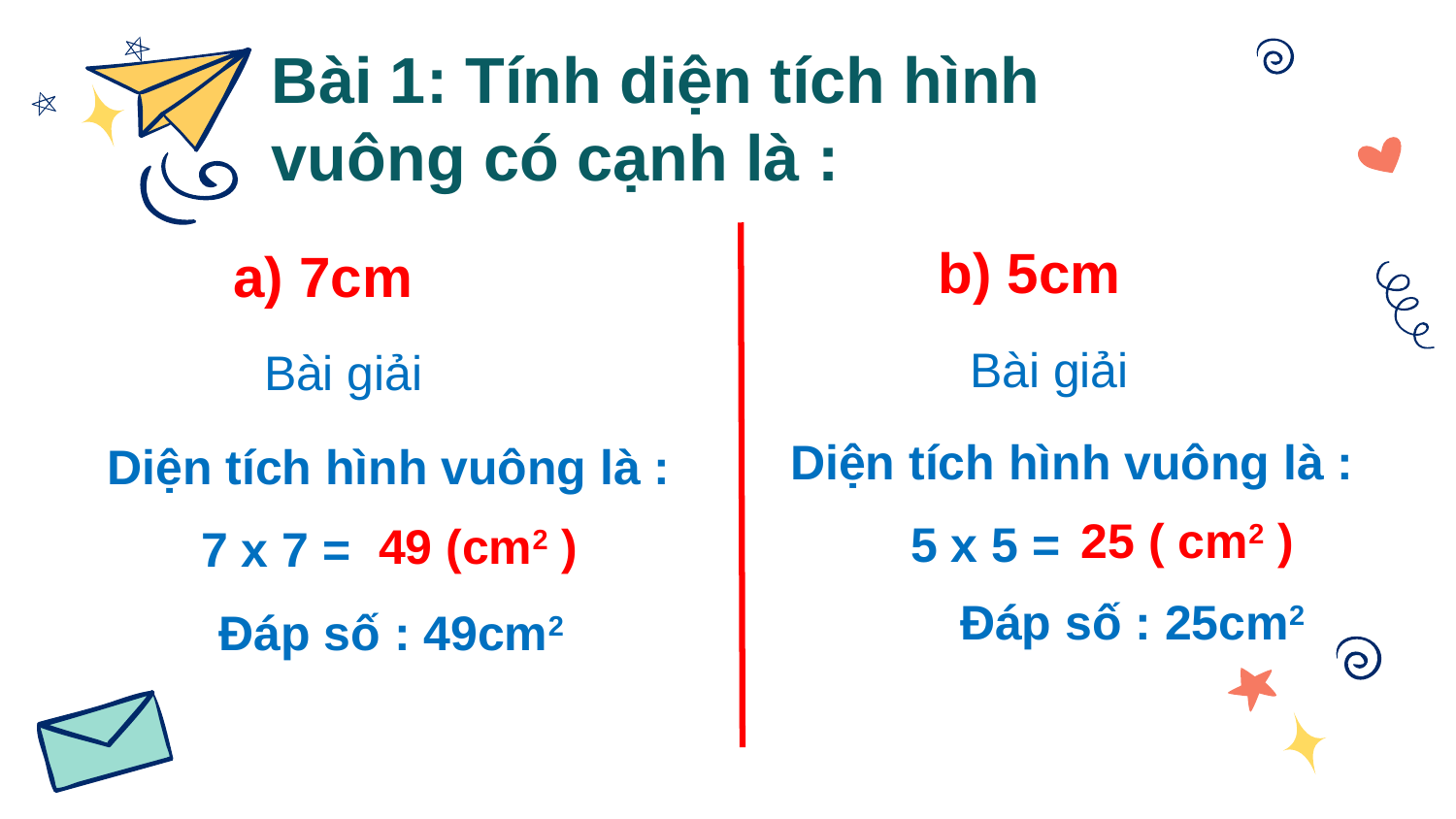

Bài 1: Tính diện tích hình vuông có cạnh là :

 b) 5cm
a) 7cm
Bài giải
Bài giải
Diện tích hình vuông là :
Diện tích hình vuông là :
25 ( cm2 )
5 x 5 =
49 (cm2 )
7 x 7 =
Đáp số : 25cm2
Đáp số : 49cm2